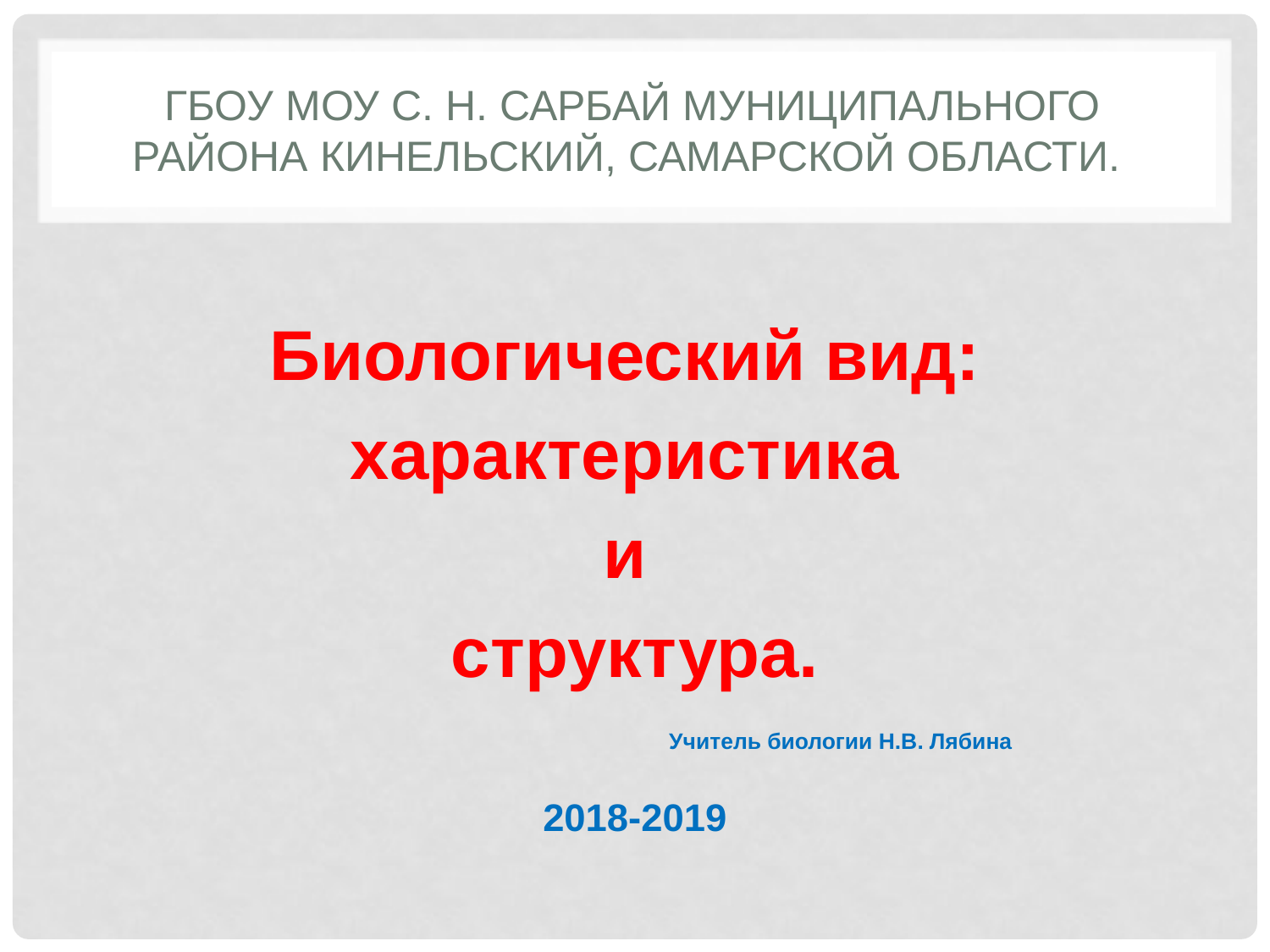

# ГБОУ моу с. Н. Сарбай муниципального района Кинельский, Самарской области.

Биологический вид:
характеристика
и
структура.

                                                                   Учитель биологии Н.В. Лябина

2018-2019